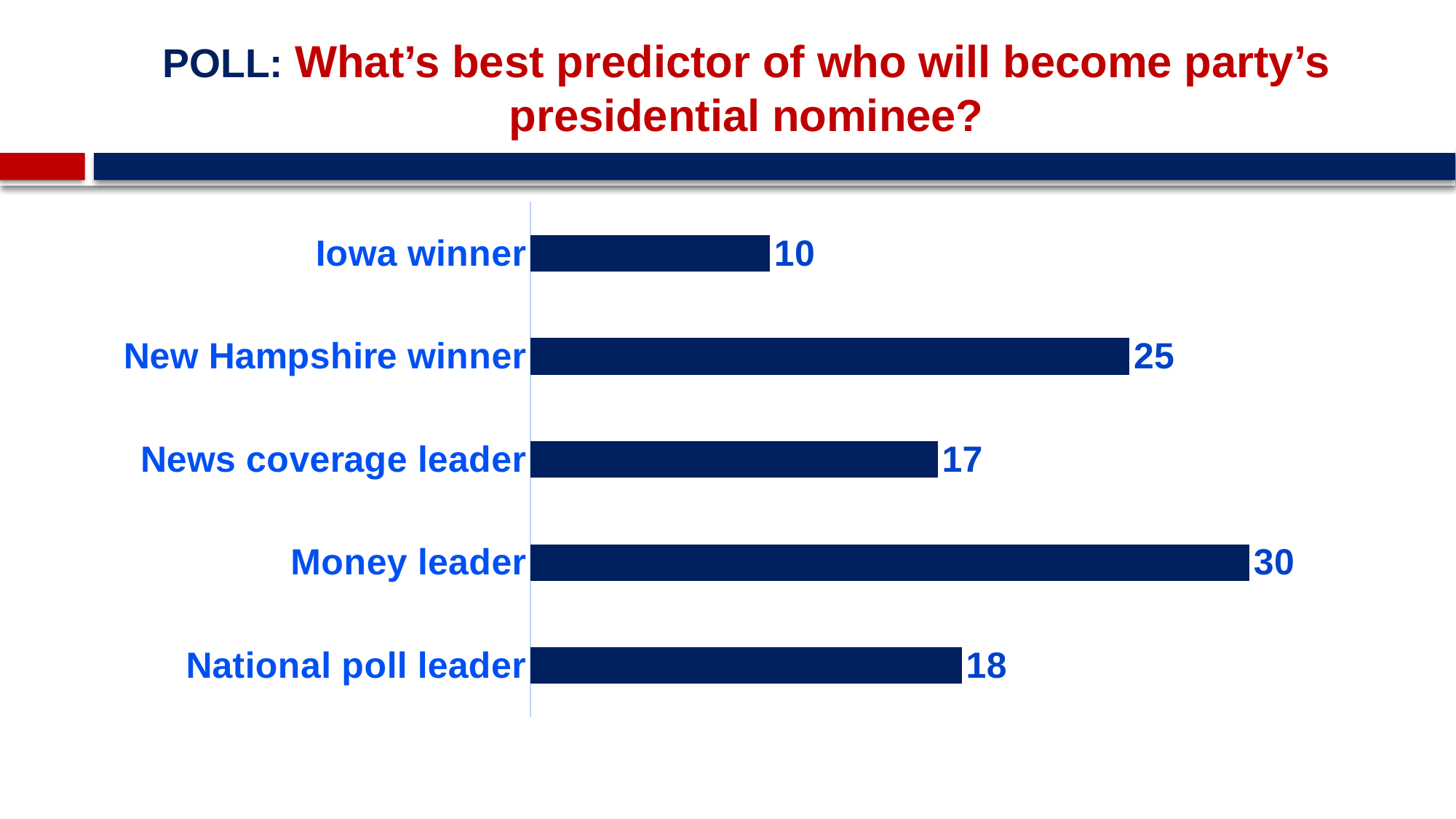

# POLL: What’s best predictor of who will become party’s presidential nominee?

### Chart

| Category | Series 1 |
|---|---|
| National poll leader | 18.0 |
| Money leader | 30.0 |
| News coverage leader | 17.0 |
| New Hampshire winner | 25.0 |
| Iowa winner | 10.0 |